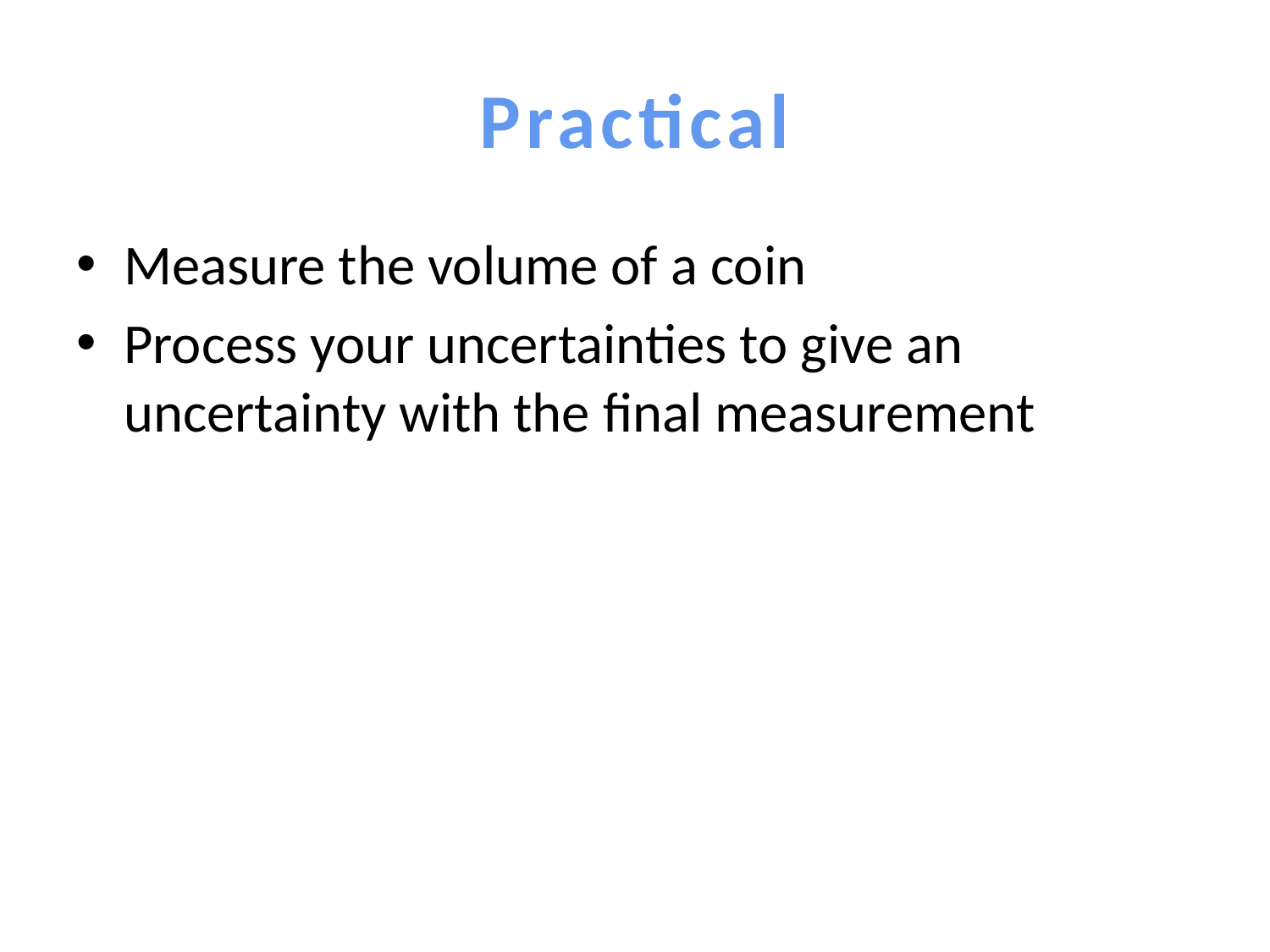

# Practical
Measure the volume of a coin
Process your uncertainties to give an uncertainty with the final measurement